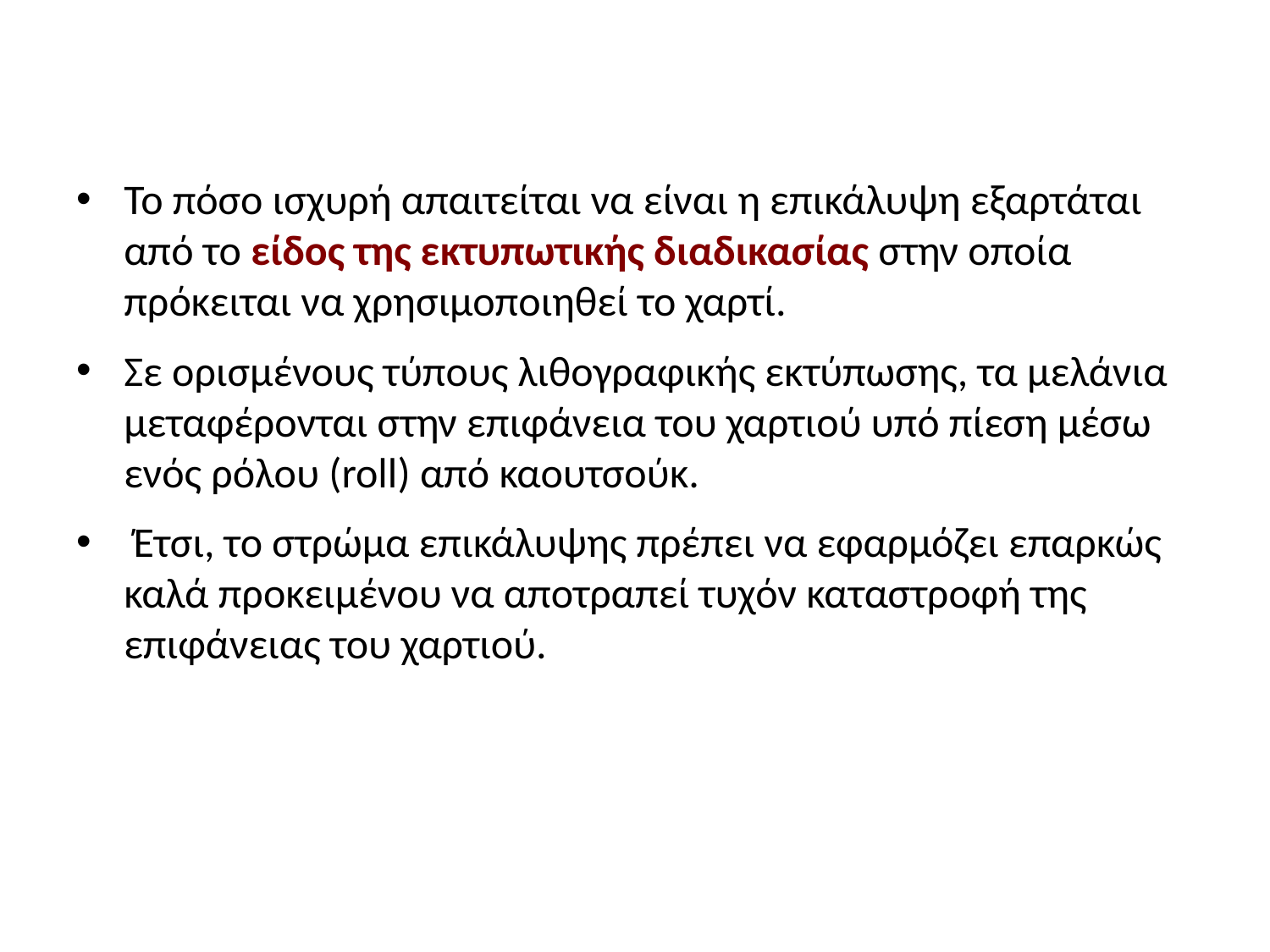

#
Το πόσο ισχυρή απαιτείται να είναι η επικάλυψη εξαρτάται από το είδος της εκτυπωτικής διαδικασίας στην οποία πρόκειται να χρησιμοποιηθεί το χαρτί.
Σε ορισμένους τύπους λιθογραφικής εκτύπωσης, τα μελάνια μεταφέρονται στην επιφάνεια του χαρτιού υπό πίεση μέσω ενός ρόλου (roll) από καουτσούκ.
 Έτσι, το στρώμα επικάλυψης πρέπει να εφαρμόζει επαρκώς καλά προκειμένου να αποτραπεί τυχόν καταστροφή της επιφάνειας του χαρτιού.